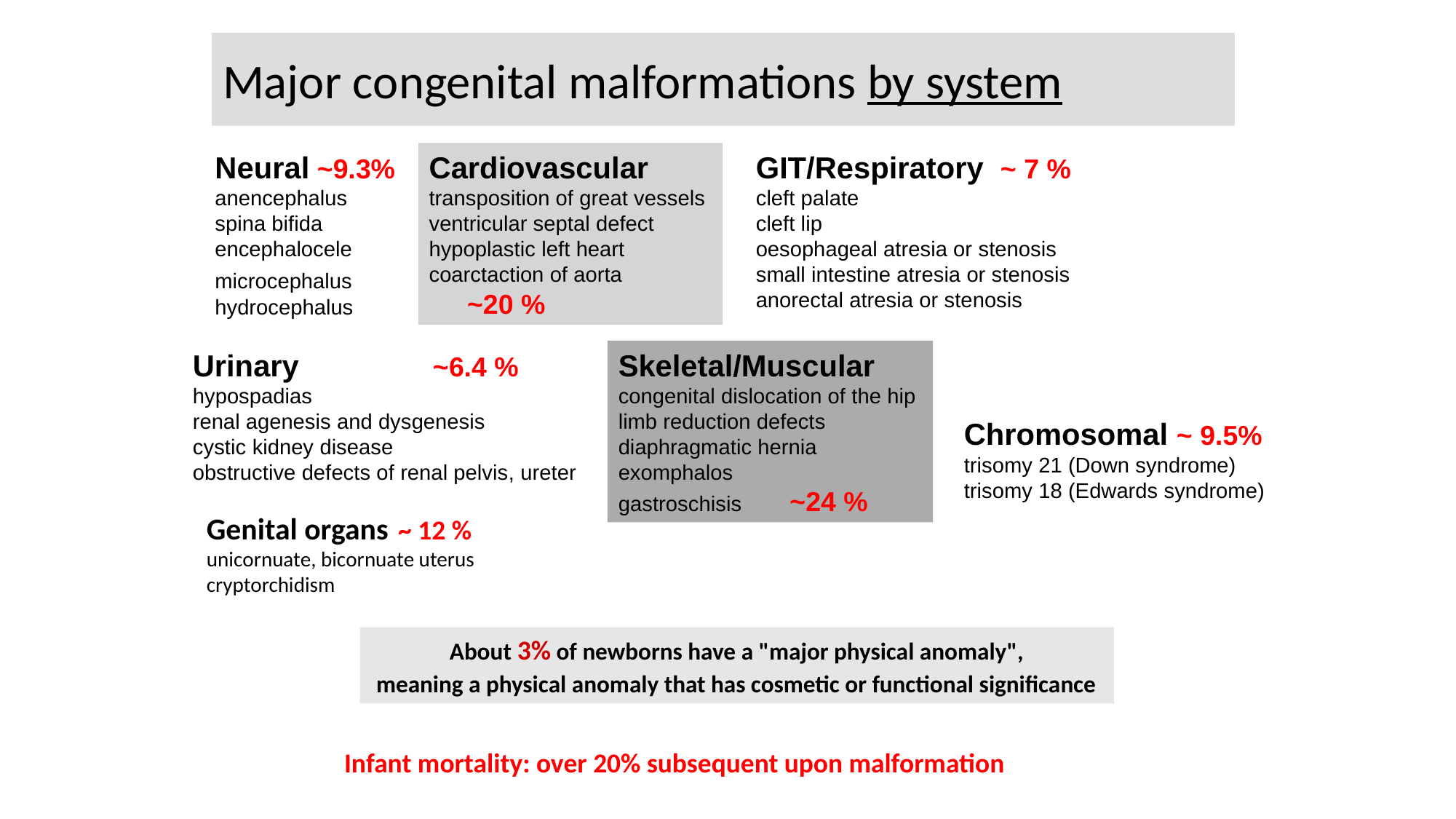

# Major congenital malformations by system
GIT/Respiratory  ~ 7 %
cleft palate
cleft lip
oesophageal atresia or stenosis
small intestine atresia or stenosis
anorectal atresia or stenosis
Neural ~9.3%
anencephalus
spina bifida
encephalocele
microcephalus
hydrocephalus
Cardiovascular
transposition of great vessels
ventricular septal defect
hypoplastic left heart
coarctaction of aorta
     ~20 %
Skeletal/Muscular
congenital dislocation of the hip
limb reduction defects
diaphragmatic hernia
exomphalos
gastroschisis        ~24 %
Urinary                ~6.4 %
hypospadias
renal agenesis and dysgenesis
cystic kidney disease
obstructive defects of renal pelvis, ureter
Chromosomal ~ 9.5%
trisomy 21 (Down syndrome)
trisomy 18 (Edwards syndrome)
Genital organs  ~ 12 %
unicornuate, bicornuate uterus
cryptorchidism
About 3% of newborns have a "major physical anomaly",
 meaning a physical anomaly that has cosmetic or functional significance
Infant mortality: over 20% subsequent upon malformation